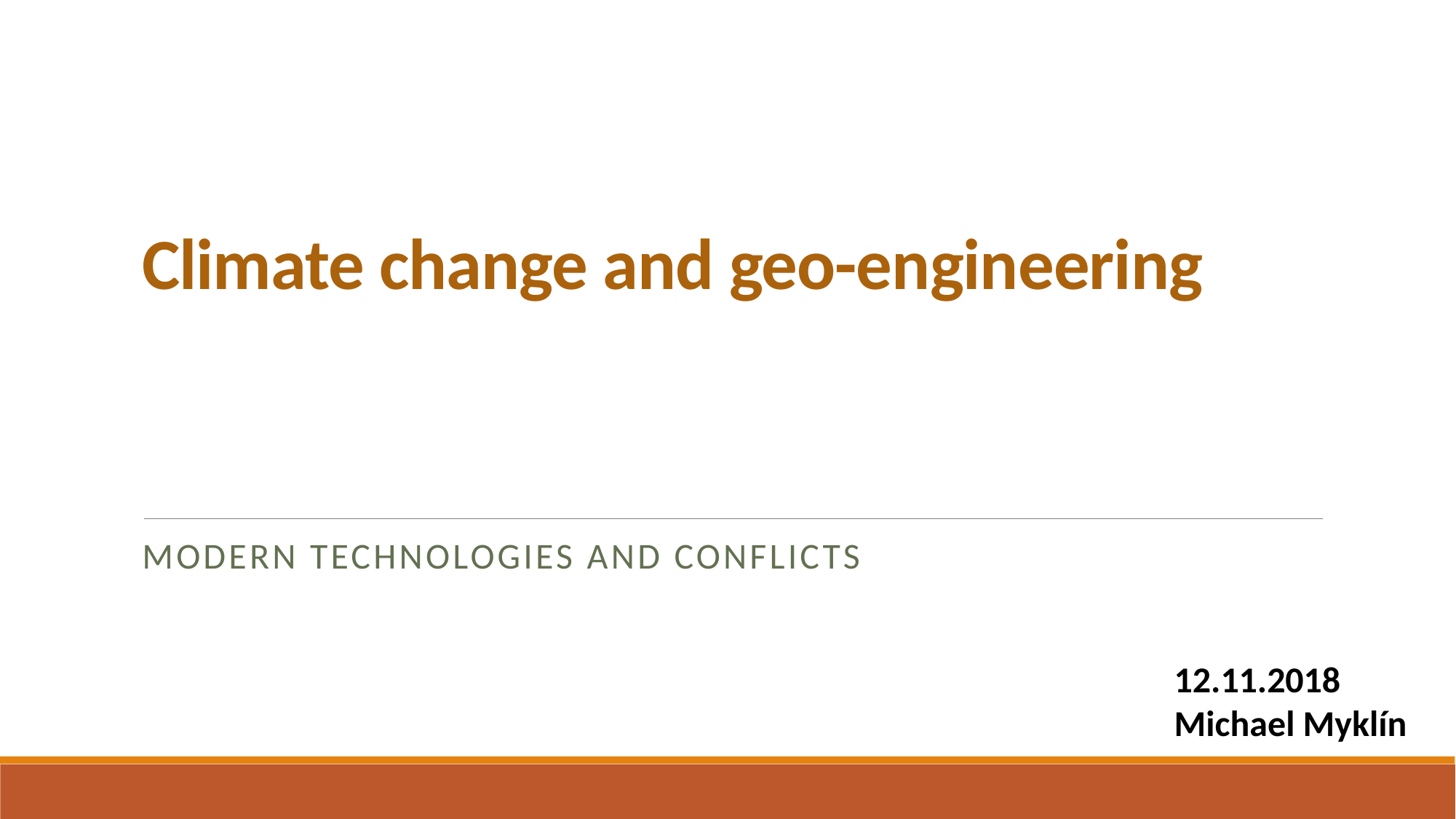

# Climate change and geo-engineering
Modern Technologies and Conflicts
12.11.2018
Michael Myklín